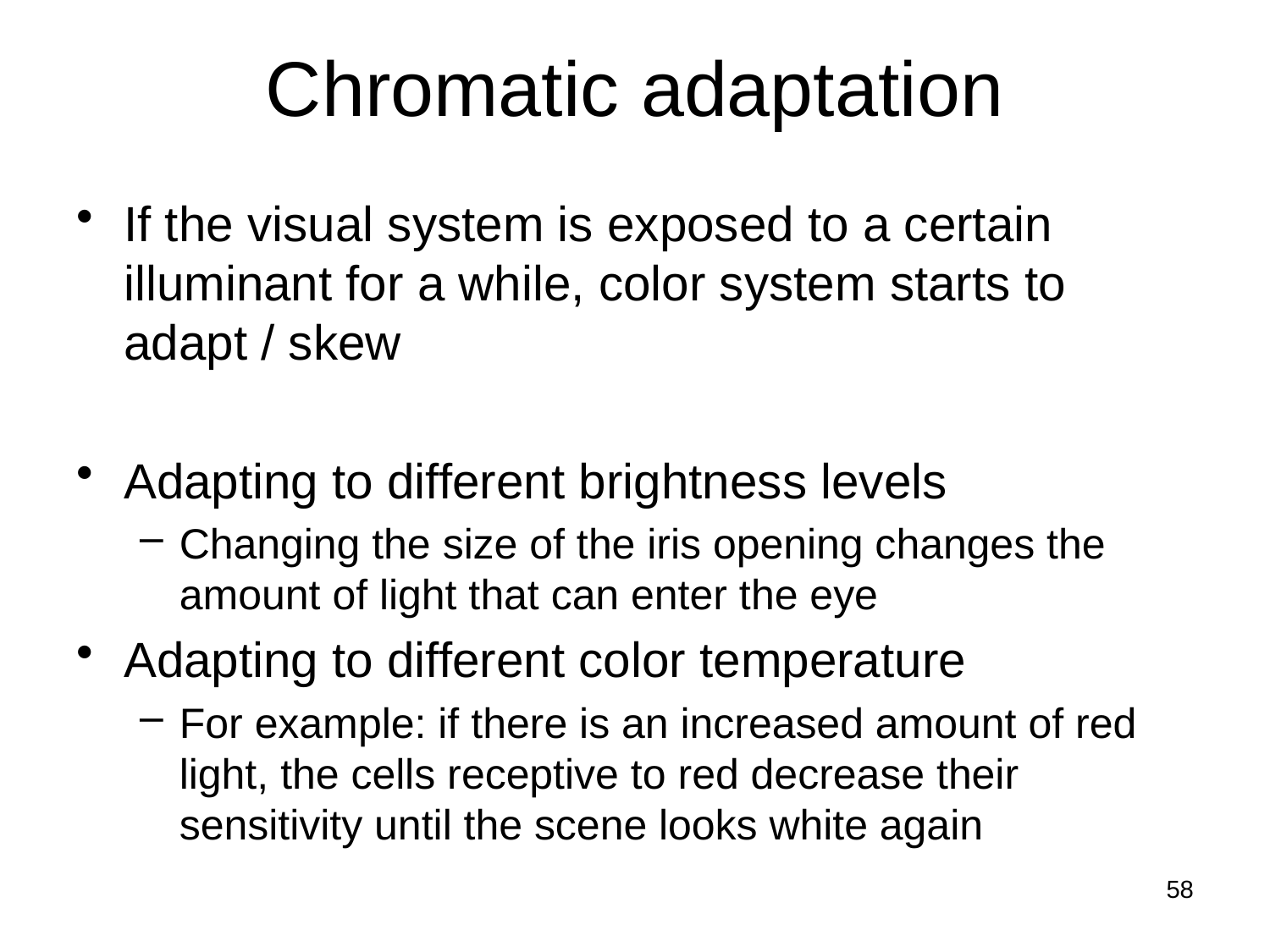

# Chromatic adaptation
If the visual system is exposed to a certain illuminant for a while, color system starts to adapt / skew

Adapting to different brightness levels
Changing the size of the iris opening changes the amount of light that can enter the eye
Adapting to different color temperature
For example: if there is an increased amount of red light, the cells receptive to red decrease their sensitivity until the scene looks white again

58